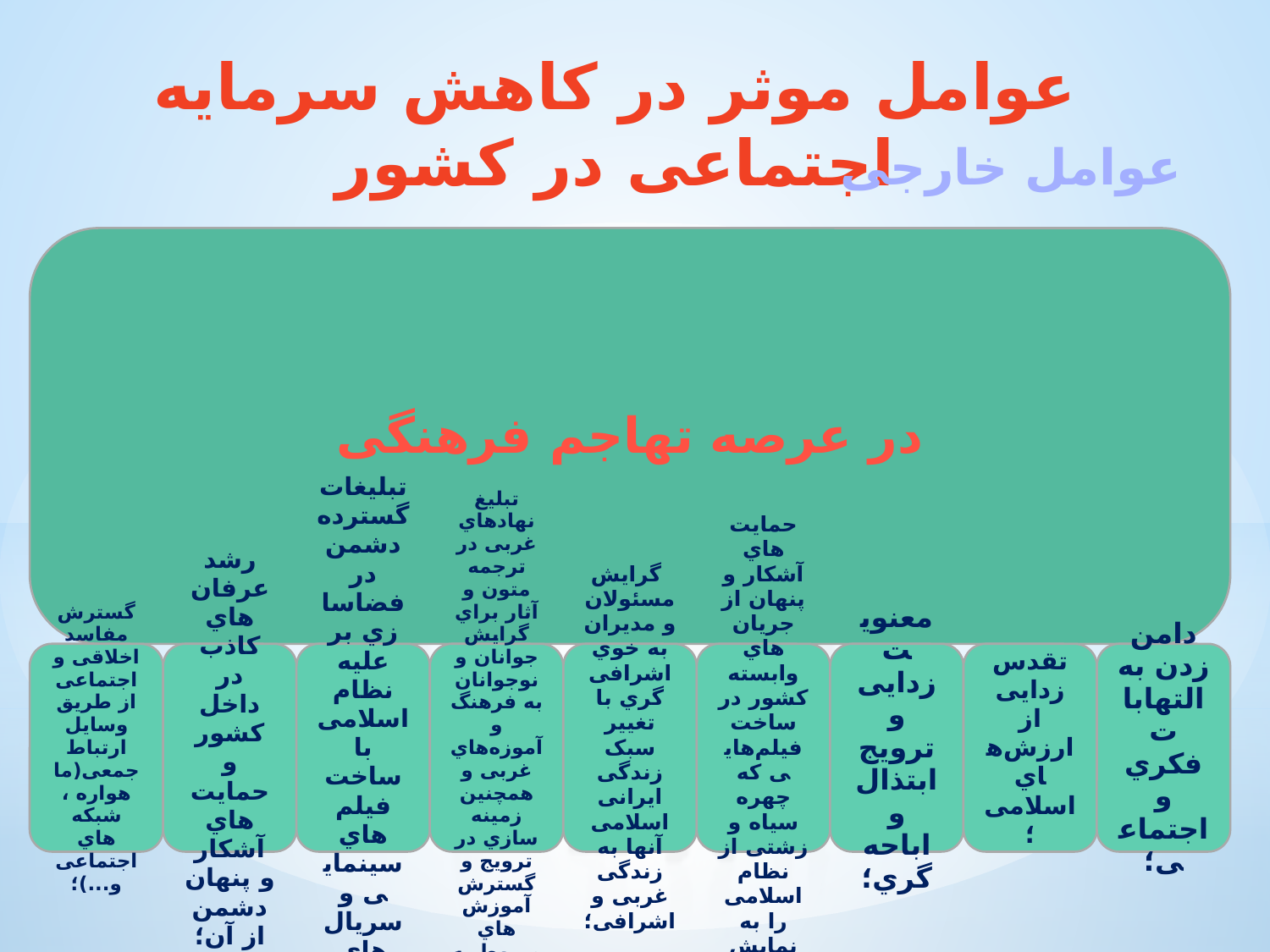

عوامل موثر در کاهش سرمایه اجتماعی در کشور
عوامل خارجی
در عرصه تهاجم فرهنگی
رشد عرفان‌هاي کاذب در داخل کشور و حمایت هاي آشکار و پنهان دشمن از آن؛
دامن زدن به التهابات فکري و اجتماعی؛
معنویت زدایی و ترویج ابتذال و اباحه گري؛